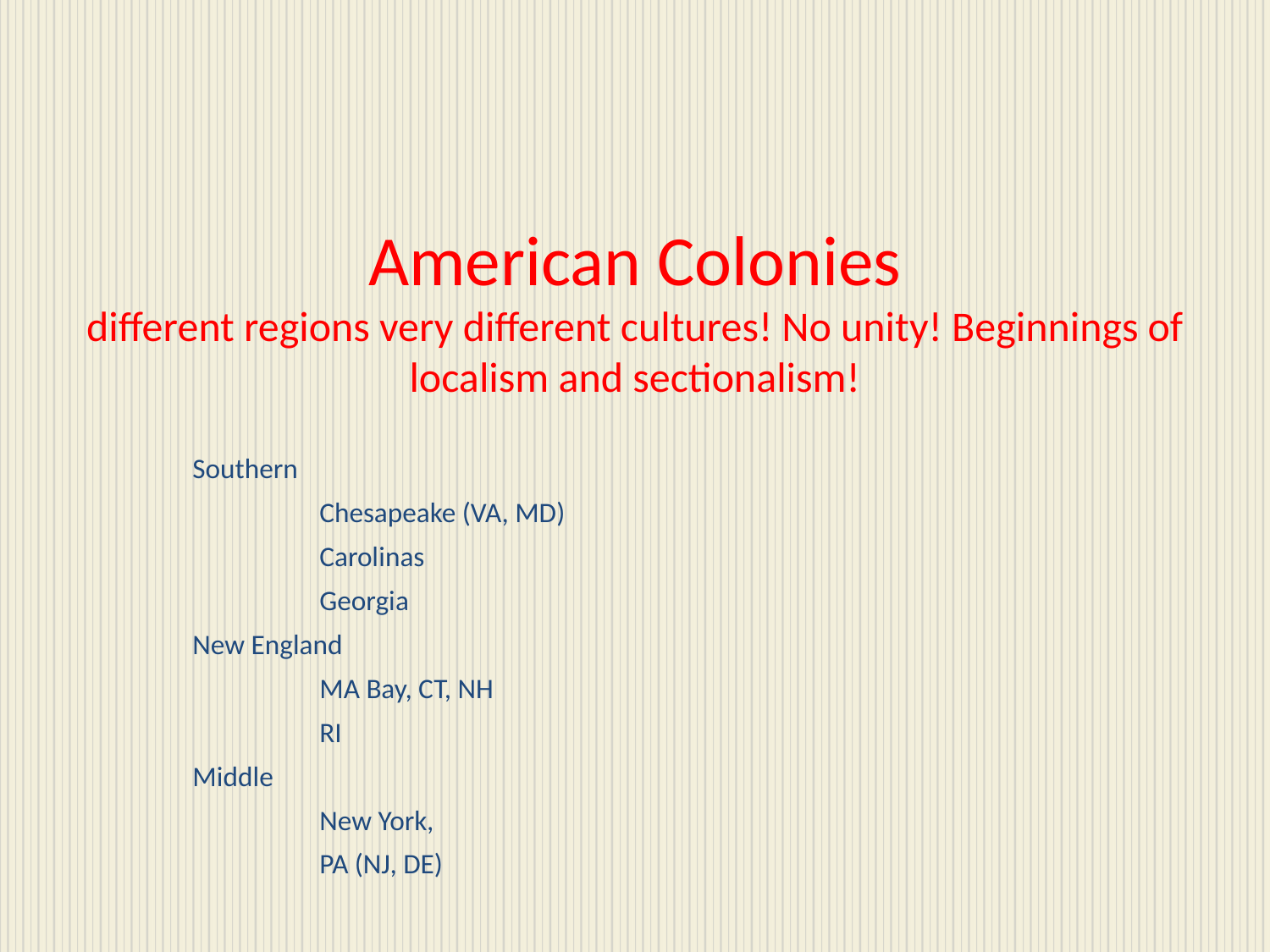

# American Colonies different regions very different cultures! No unity! Beginnings of localism and sectionalism!
Southern
	Chesapeake (VA, MD)
	Carolinas
	Georgia
New England
	MA Bay, CT, NH
	RI
Middle
	New York,
	PA (NJ, DE)